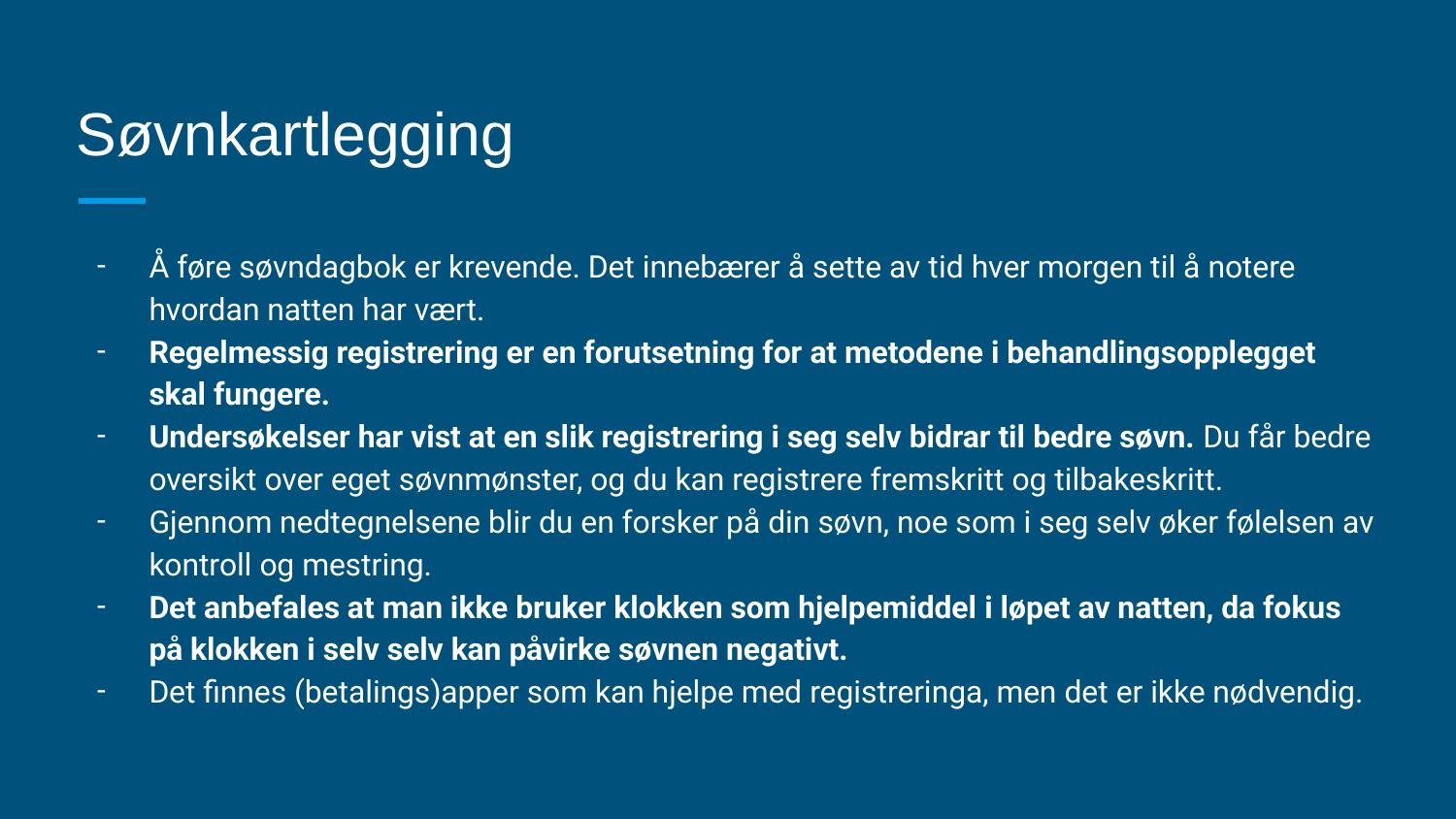

# Søvnkartlegging
Å føre søvndagbok er krevende. Det innebærer å sette av tid hver morgen til å notere hvordan natten har vært.
Regelmessig registrering er en forutsetning for at metodene i behandlingsopplegget skal fungere.
Undersøkelser har vist at en slik registrering i seg selv bidrar til bedre søvn. Du får bedre oversikt over eget søvnmønster, og du kan registrere fremskritt og tilbakeskritt.
Gjennom nedtegnelsene blir du en forsker på din søvn, noe som i seg selv øker følelsen av kontroll og mestring.
Det anbefales at man ikke bruker klokken som hjelpemiddel i løpet av natten, da fokus på klokken i selv selv kan påvirke søvnen negativt.
Det finnes (betalings)apper som kan hjelpe med registreringa, men det er ikke nødvendig.